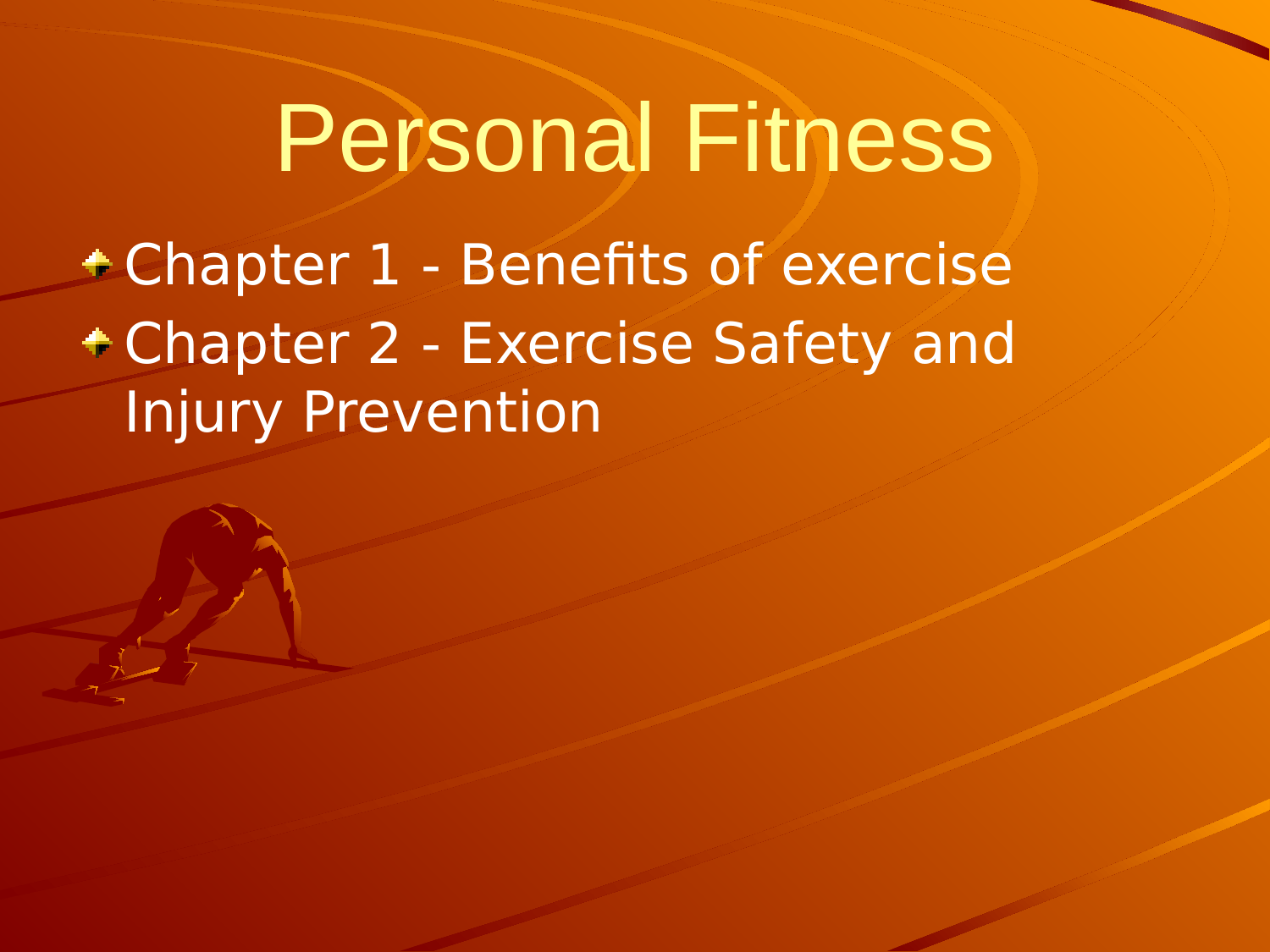

# Personal Fitness
Chapter 1 - Benefits of exercise
Chapter 2 - Exercise Safety and Injury Prevention